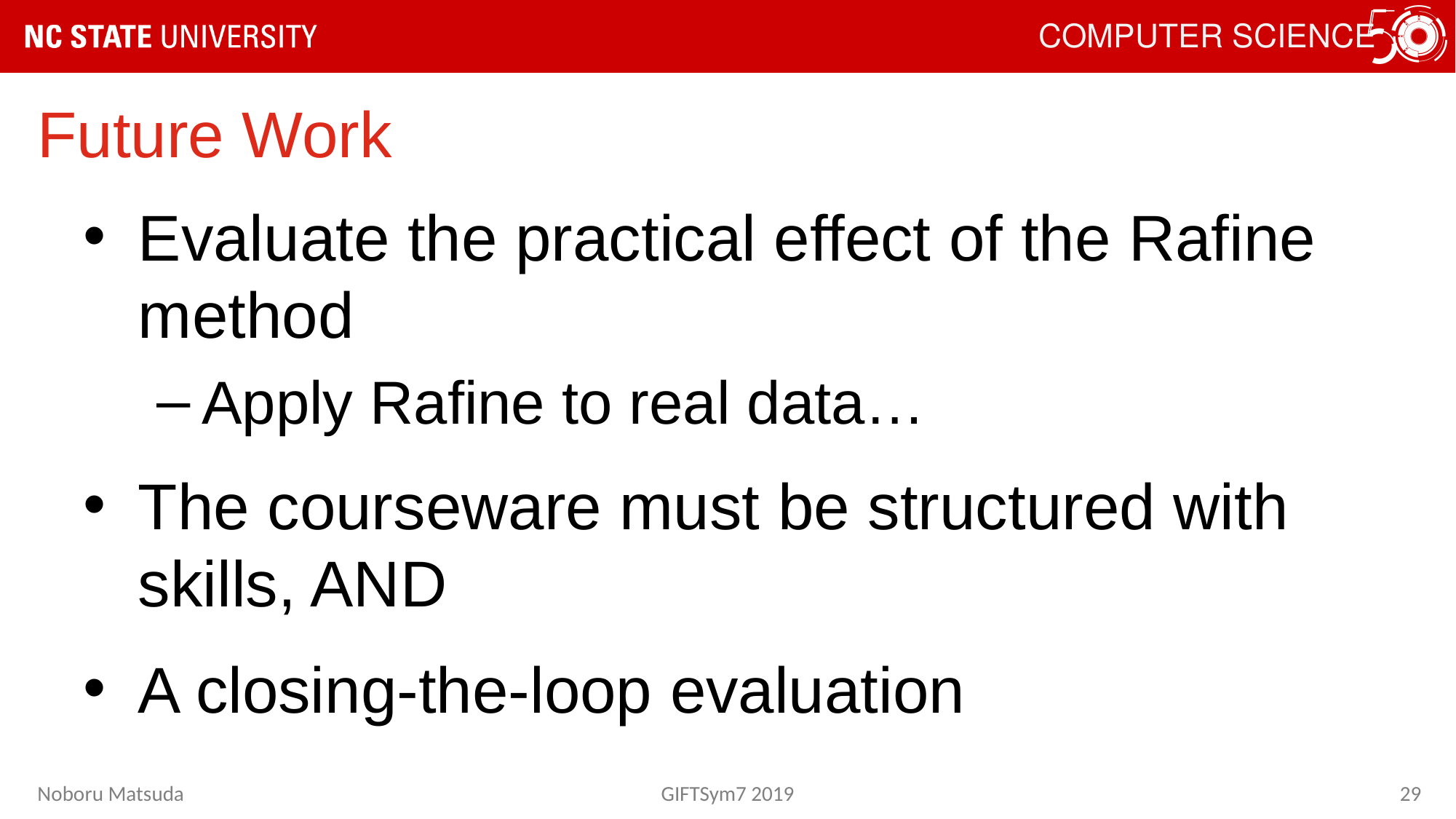

# Future Work
Evaluate the practical effect of the Rafine method
Apply Rafine to real data…
The courseware must be structured with skills, AND
A closing-the-loop evaluation
Noboru Matsuda
GIFTSym7 2019
29